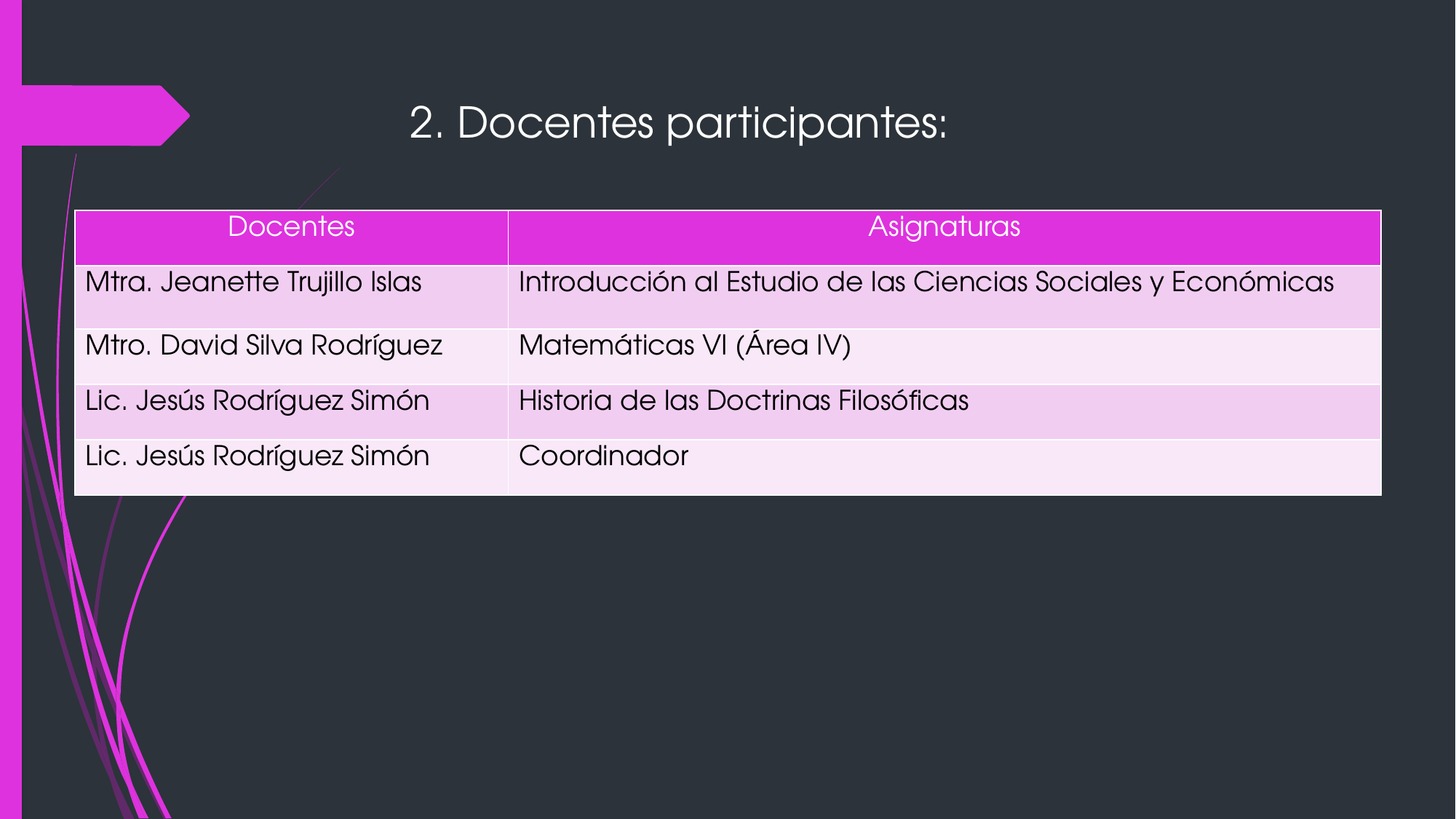

2. Docentes participantes:
| Docentes | Asignaturas |
| --- | --- |
| Mtra. Jeanette Trujillo Islas | Introducción al Estudio de las Ciencias Sociales y Económicas |
| Mtro. David Silva Rodríguez | Matemáticas VI (Área IV) |
| Lic. Jesús Rodríguez Simón | Historia de las Doctrinas Filosóficas |
| Lic. Jesús Rodríguez Simón | Coordinador |